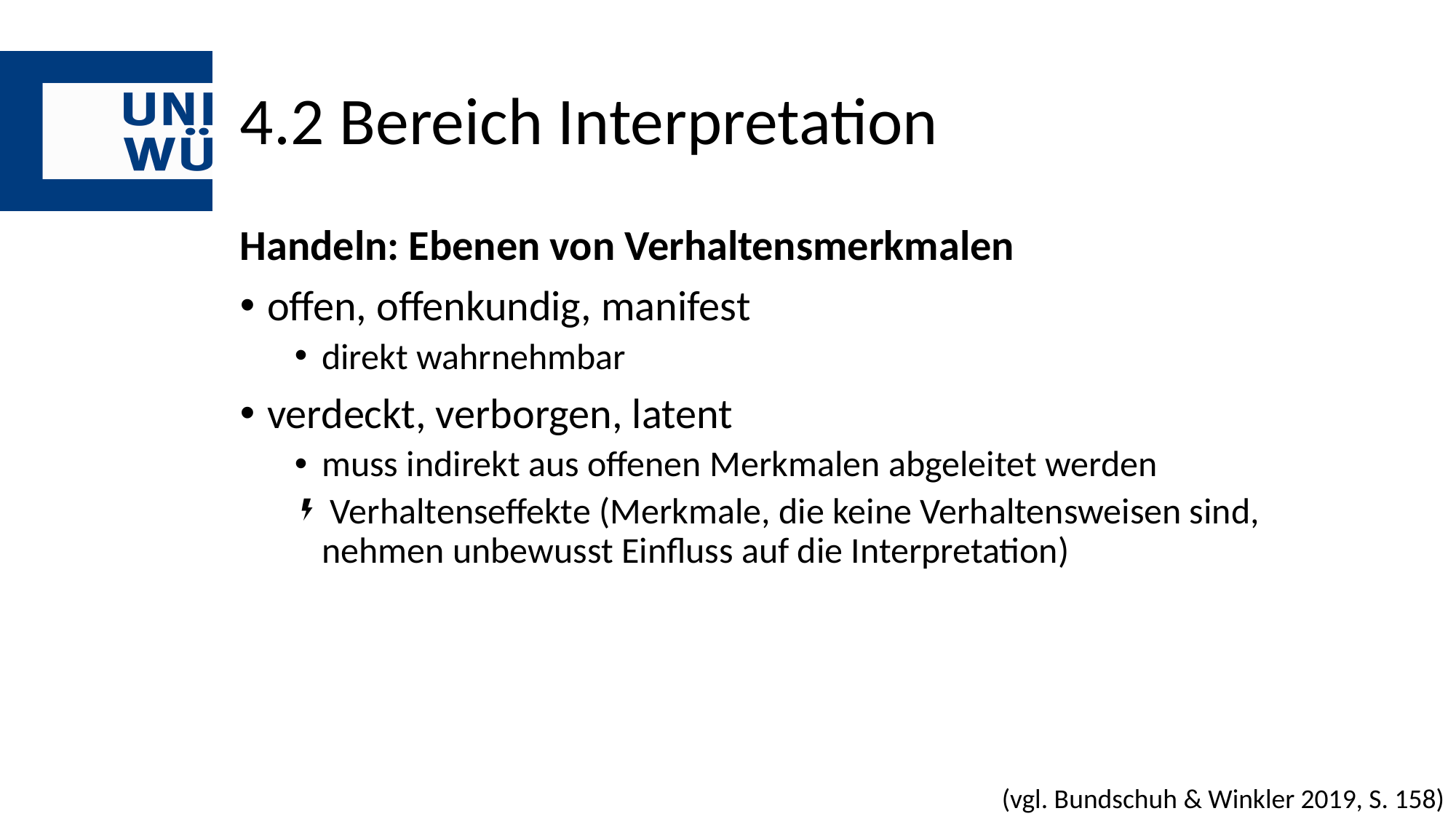

# 4.2 Bereich Interpretation
Handeln: Ebenen von Verhaltensmerkmalen
offen, offenkundig, manifest
direkt wahrnehmbar
verdeckt, verborgen, latent
muss indirekt aus offenen Merkmalen abgeleitet werden
 Verhaltenseffekte (Merkmale, die keine Verhaltensweisen sind, nehmen unbewusst Einfluss auf die Interpretation)

(vgl. Bundschuh & Winkler 2019, S. 158)